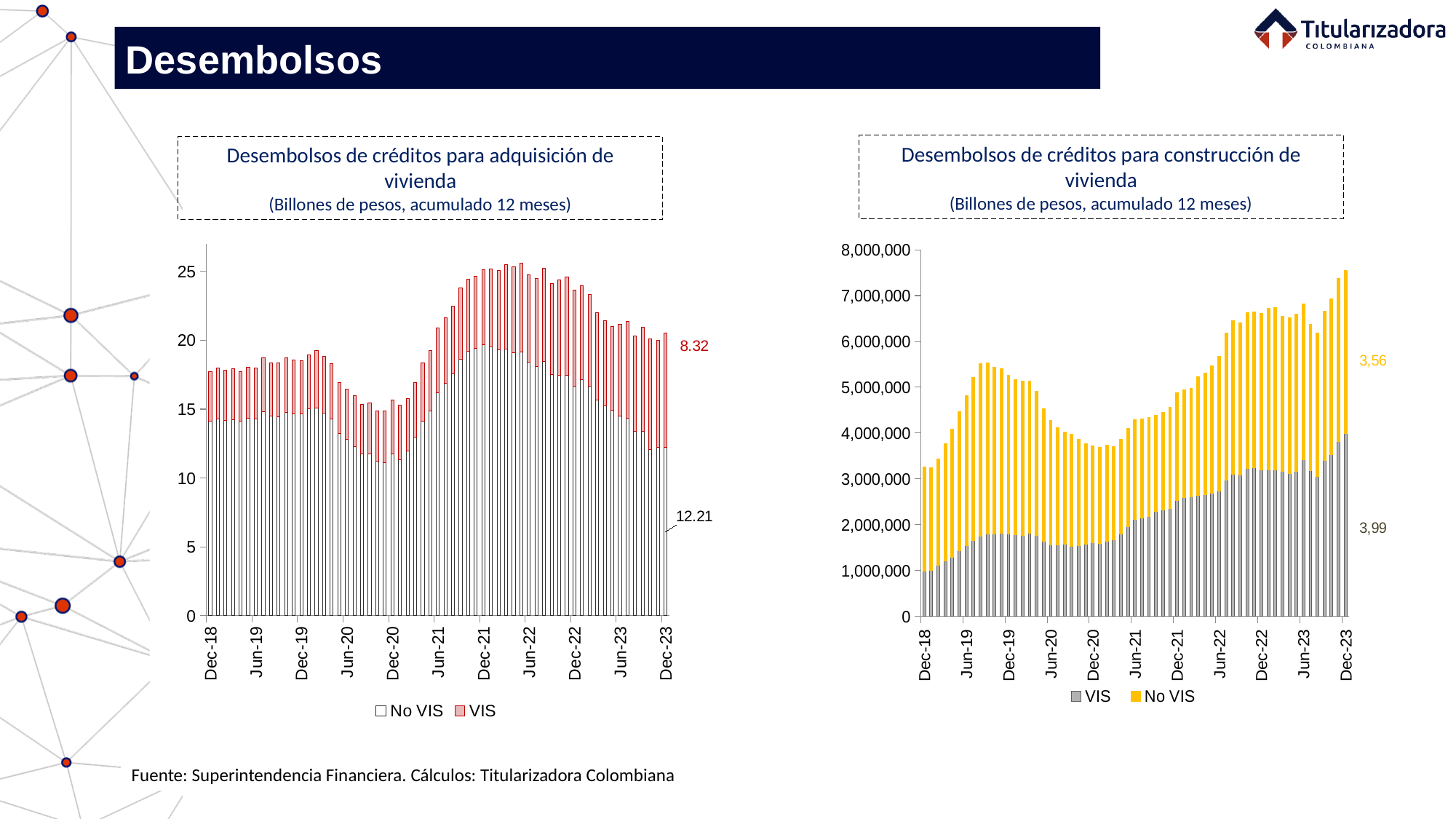

Desembolsos
Desembolsos de créditos para construcción de vivienda
(Billones de pesos, acumulado 12 meses)
Desembolsos de créditos para adquisición de vivienda
(Billones de pesos, acumulado 12 meses)

### Chart

| Category | No VIS | VIS  |
|---|---|---|
| 37742 | 0.44901448762 | 0.36534713918 |
| 37773 | 0.4546176367 | 0.37452564209000005 |
| 37803 | 0.46135894281 | 0.38681794887000004 |
| 37834 | 0.4585269840400001 | 0.38993458846000006 |
| 37865 | 0.47238276735000007 | 0.39368091657 |
| 37895 | 0.49617009615000013 | 0.40310844475 |
| 37926 | 0.50225256635 | 0.3971765183 |
| 37956 | 0.52459851791 | 0.39748644615 |
| 37987 | 0.53479020864 | 0.38871772814 |
| 38018 | 0.55749244602 | 0.39156025396 |
| 38047 | 0.5944180604300001 | 0.39810405212999994 |
| 38078 | 0.61459874699 | 0.39668146689 |
| 38108 | 0.61459120909 | 0.3824915837899999 |
| 38139 | 0.6474109251400001 | 0.39678386091999995 |
| 38169 | 0.65614811503 | 0.38444889014 |
| 38200 | 0.67357439019 | 0.38606486785999994 |
| 38231 | 0.72377773744 | 0.40300514796000003 |
| 38261 | 0.73426468144 | 0.39986326495999996 |
| 38292 | 0.74574530944 | 0.40004629995999996 |
| 38322 | 0.7851332344399999 | 0.41579717496 |
| 38353 | 0.80470958444 | 0.4187699119600001 |
| 38384 | 0.8226007830000001 | 0.4171883150000001 |
| 38412 | 0.842979139 | 0.41659577100000006 |
| 38443 | 0.865203076 | 0.4251167200000001 |
| 38473 | 0.876934226 | 0.429671319 |
| 38504 | 0.897645818 | 0.431694966 |
| 38534 | 0.916367139 | 0.43543648800000007 |
| 38565 | 0.9594576829999997 | 0.44205036 |
| 38596 | 0.9486742260000001 | 0.42589925100000003 |
| 38626 | 0.954264584 | 0.4203884400000001 |
| 38657 | 1.009561522 | 0.429729966 |
| 38687 | 1.017534116 | 0.419999621 |
| 38718 | 1.016426916 | 0.4151734980000001 |
| 38749 | 1.02413343695 | 0.416794206 |
| 38777 | 1.04640927448 | 0.42269554186 |
| 38808 | 1.0594069485000002 | 0.42016995551999997 |
| 38838 | 1.1487620965 | 0.43497763851999993 |
| 38869 | 1.2185168545 | 0.44275805352 |
| 38899 | 1.3088977305000002 | 0.47099253152 |
| 38930 | 1.4592892975 | 0.5105065475199998 |
| 38961 | 1.6200342855 | 0.54760770152 |
| 38991 | 1.7513281045 | 0.58301407852 |
| 39022 | 1.9331446375 | 0.63929664052 |
| 39052 | 2.0705438573 | 0.6793712005200001 |
| 39083 | 2.2745682893 | 0.7478698515200001 |
| 39114 | 2.40835972279 | 0.7952356545200001 |
| 39142 | 2.51949760026 | 0.8362489566600001 |
| 39173 | 2.6099411842399998 | 0.875679946 |
| 39203 | 2.75964417324 | 0.9301462820000002 |
| 39234 | 2.8262788162399994 | 0.9620554280000001 |
| 39264 | 2.8478567592399995 | 0.977024068 |
| 39295 | 2.89338367024 | 1.008013793 |
| 39326 | 2.8812854662400005 | 1.0153286139999997 |
| 39356 | 2.95740451324 | 1.038807381 |
| 39387 | 2.8908404382399997 | 1.0144871059999998 |
| 39417 | 2.87297320329 | 1.012961607 |
| 39448 | 2.81172917829 | 0.9941712319999998 |
| 39479 | 2.82956246802 | 0.987842054 |
| 39508 | 2.7830733780200005 | 0.9595073230000001 |
| 39539 | 2.9083522046600003 | 0.9868699940000001 |
| 39569 | 2.850596430169999 | 0.9661421200000001 |
| 39600 | 2.8758966151699994 | 0.9626016030000001 |
| 39630 | 3.0094893224699995 | 0.9802295130000002 |
| 39661 | 2.9370718563600002 | 0.9407189470000001 |
| 39692 | 2.9241026747100003 | 0.9317709030000001 |
| 39722 | 2.9774602777000005 | 0.953692801 |
| 39753 | 2.975790043470001 | 0.9530561979999999 |
| 39783 | 2.96306365251 | 0.94890951363 |
| 39814 | 2.95525782556 | 0.94118523563 |
| 39845 | 2.94791938385 | 0.9346854556299999 |
| 39873 | 2.9577147544 | 0.9379273016300002 |
| 39904 | 2.9446555449100007 | 0.92558466963 |
| 39934 | 2.9228471050100002 | 0.9288073666299999 |
| 39965 | 2.8663296738499997 | 0.9062650416299999 |
| 39995 | 2.89768103368 | 0.9097666516299998 |
| 40026 | 2.9116622629800006 | 0.9071350886299999 |
| 40057 | 3.13971059011 | 0.9398164136300001 |
| 40087 | 3.1577966217799998 | 0.9129787606299999 |
| 40118 | 3.2136848899899997 | 0.91180700163 |
| 40148 | 3.4545504155699995 | 0.94744626 |
| 40179 | 3.5388818831199997 | 0.9637272290000001 |
| 40210 | 3.6576131221500003 | 0.9789124370000001 |
| 40238 | 3.88502294705 | 1.022322244 |
| 40269 | 3.9696359192899995 | 1.0287801269999999 |
| 40299 | 4.07152688609 | 1.034435158 |
| 40330 | 4.405836014019999 | 1.1262562016599997 |
| 40360 | 4.47321516763 | 1.16194189566 |
| 40391 | 4.580784810790001 | 1.2084782186600003 |
| 40422 | 4.7566891800599995 | 1.2827268806600003 |
| 40452 | 4.821975671800001 | 1.33296659266 |
| 40483 | 4.88222052261 | 1.38209902666 |
| 40513 | 5.01185615793 | 1.4516055596600002 |
| 40544 | 5.037215046329999 | 1.4675615096600003 |
| 40575 | 5.08975995247 | 1.5204973396600001 |
| 40603 | 5.23586861331 | 1.6067775536600002 |
| 40634 | 5.265145113919999 | 1.64213978966 |
| 40664 | 5.362289706770001 | 1.6949167606600002 |
| 40695 | 5.496312965330001 | 1.7439889210000001 |
| 40725 | 5.523301172590001 | 1.7745873622300001 |
| 40756 | 5.771146656240001 | 1.8654188142299999 |
| 40787 | 5.635947442490001 | 1.8606135712299998 |
| 40817 | 5.62982814409 | 1.8697318432299999 |
| 40848 | 5.9106791303 | 1.9432850562299997 |
| 40878 | 5.807067329510001 | 1.94512751129 |
| 40909 | 5.80311067251 | 1.9654179592899998 |
| 40940 | 6.01760521088 | 2.0341077092899997 |
| 40969 | 5.947675649590001 | 2.0053808842899996 |
| 41000 | 5.907161421590001 | 2.00450060029 |
| 41030 | 6.13448062533 | 2.06625722129 |
| 41061 | 5.954536505999999 | 1.97690758929 |
| 41091 | 5.890564049000001 | 1.95977833206 |
| 41122 | 5.977299479 | 2.01291877206 |
| 41153 | 5.996352358 | 2.0189673950600002 |
| 41183 | 6.159900668000001 | 2.08342697506 |
| 41214 | 6.042869359999999 | 2.07785764106 |
| 41244 | 6.108662745000001 | 2.091078116 |
| 41275 | 6.304963884 | 2.151939578 |
| 41306 | 6.206708546000001 | 2.1296356800000003 |
| 41334 | 6.19597321 | 2.1318320200000005 |
| 41365 | 6.278932458 | 2.169014545 |
| 41395 | 6.4733100630000004 | 2.2003635669999997 |
| 41426 | 6.635096044 | 2.2608959629999994 |
| 41456 | 7.2232613720000005 | 2.353122089 |
| 41487 | 7.2035882110000005 | 2.2863001059999997 |
| 41518 | 7.349601526000001 | 2.305630897 |
| 41548 | 7.752049303 | 2.359612698 |
| 41579 | 7.986243320000001 | 2.37449556 |
| 41609 | 8.126701825 | 2.383425414 |
| 41640 | 8.347769617 | 2.4274348770000005 |
| 41671 | 8.543396056 | 2.4726051709999997 |
| 41699 | 8.605627214 | 2.4850907619999996 |
| 41730 | 9.013076965 | 2.5584155159999997 |
| 41760 | 8.869710086000001 | 2.552700207 |
| 41791 | 8.852920879 | 2.566300107 |
| 41821 | 8.626904380000001 | 2.5200213479999993 |
| 41852 | 8.573945429 | 2.532808024 |
| 41883 | 8.48171699 | 2.5181569610000003 |
| 41913 | 8.445409183 | 2.5009223499999997 |
| 41944 | 8.349181877 | 2.483220571 |
| 41974 | 8.463216223 | 2.473258279 |
| 42005 | 8.483391491 | 2.4414322659999996 |
| 42036 | 8.595922827999999 | 2.415101293 |
| 42064 | 8.700615419 | 2.3974168799999998 |
| 42095 | 9.007915371 | 2.405418358 |
| 42125 | 9.230027133000002 | 2.357538408 |
| 42156 | 9.359703834000001 | 2.3346364 |
| 42186 | 9.811606237 | 2.386818739 |
| 42217 | 10.033791759 | 2.3365052529999994 |
| 42248 | 10.827600462 | 2.390864834 |
| 42278 | 10.838859548 | 2.3499506169999997 |
| 42309 | 10.959034721 | 2.332235009 |
| 42339 | 11.532058886 | 2.3680388159999994 |
| 42370 | 11.517189073 | 2.312946219 |
| 42401 | 11.388032521 | 2.421883987 |
| 42430 | 11.811914969 | 2.5125031899999994 |
| 42461 | 11.551573910000002 | 2.5080790599999996 |
| 42491 | 11.439512154999997 | 2.5561983280000002 |
| 42522 | 11.898161877 | 2.6845142620000004 |
| 42552 | 11.528385620000002 | 2.6581007030000006 |
| 42583 | 11.757989104 | 2.793338476 |
| 42614 | 11.320442844 | 2.82439124 |
| 42644 | 11.193375512 | 2.8493640250000003 |
| 42675 | 11.695989234999999 | 3.032160077 |
| 42705 | 11.439183813000001 | 3.070357555 |
| 42736 | 11.261104994999998 | 3.037450424 |
| 42767 | 11.484826173699998 | 3.03579877353 |
| 42795 | 11.677596821699998 | 3.1205529875299995 |
| 42826 | 11.6325685047 | 3.0892176685299995 |
| 42856 | 11.868892123700002 | 3.14229784753 |
| 42887 | 11.59193793899 | 3.09206002202 |
| 42917 | 11.53163652699 | 3.08517908902 |
| 42948 | 11.769316734990001 | 3.1244758480199994 |
| 42979 | 11.963394488270001 | 3.10152041593 |
| 43009 | 12.08509097117 | 3.11367060621 |
| 43040 | 12.324257462739999 | 3.1967882550800004 |
| 43070 | 12.46702405329 | 3.3329390436899997 |
| 43101 | 12.786924834219997 | 3.33954589432 |
| 43132 | 13.00576976935 | 3.37247686307 |
| 43160 | 12.776229177390004 | 3.3098166211200004 |
| 43191 | 12.88888773969 | 3.3434655726500004 |
| 43221 | 13.295221373050003 | 3.4313327835900003 |
| 43252 | 13.466299536450002 | 3.4800067465200004 |
| 43282 | 13.579592121670002 | 3.4890571021000003 |
| 43313 | 13.835044656129998 | 3.55567738938 |
| 43344 | 13.93640789357 | 3.61867758977 |
| 43374 | 14.345056181790001 | 3.7426685564900004 |
| 43405 | 14.023940121360003 | 3.6519727739000003 |
| 43435 | 14.11106928771 | 3.6283765451300005 |
| 43466 | 14.269345854400001 | 3.7279432972299995 |
| 43497 | 14.181336153730001 | 3.63564457397 |
| 43525 | 14.257792884239997 | 3.64926872386 |
| 43556 | 14.11750711788 | 3.6297560505800006 |
| 43586 | 14.315432526730001 | 3.6949395354500005 |
| 43617 | 14.28496597429 | 3.7049447017100006 |
| 43647 | 14.824101376800003 | 3.8850158662100003 |
| 43678 | 14.472371661070005 | 3.8559685805700004 |
| 43709 | 14.436465013140003 | 3.8962259993600004 |
| 43739 | 14.746296353550003 | 4.00214214128 |
| 43770 | 14.66776768726 | 3.91557145139 |
| 43800 | 14.648922226380003 | 3.8528138754800003 |
| 43831 | 15.03499321632 | 3.90367664853 |
| 43862 | 15.09186112625 | 4.1360996795 |
| 43891 | 14.71904522864 | 4.11365107318 |
| 43922 | 14.29956603688 | 4.01035476849 |
| 43952 | 13.207308193830002 | 3.73079156776 |
| 43983 | 12.784812031260003 | 3.6728475066 |
| 44013 | 12.289123337810002 | 3.68436699402 |
| 44044 | 11.750658428080001 | 3.6073108664999993 |
| 44075 | 11.745319195930001 | 3.72349237977 |
| 44105 | 11.206658344989998 | 3.6590935770399997 |
| 44136 | 11.117684625729996 | 3.72501994027 |
| 44166 | 11.77056596787 | 3.89849613208 |
| 44197 | 11.33064170359 | 3.95793742731 |
| 44228 | 11.949335388519998 | 3.8313921921000005 |
| 44256 | 12.98384045011 | 3.9554899662900005 |
| 44287 | 14.129511905409997 | 4.220049292750001 |
| 44317 | 14.86962898099 | 4.397495628890001 |
| 44348 | 16.185580330529998 | 4.71498104988 |
| 44378 | 16.85889330111 | 4.77745957859 |
| 44409 | 17.54424398605 | 4.94114023439 |
| 44440 | 18.63770284777 | 5.151732286760001 |
| 44470 | 19.19852402856 | 5.219429135359999 |
| 44501 | 19.3901717612 | 5.227918645929999 |
| 44531 | 19.679538161380002 | 5.445444265869999 |
| 44562 | 19.51027409491 | 5.664416212683835 |
| 44593 | 19.281871475899997 | 5.804621890898437 |
| 44621 | 19.370030381750002 | 6.12714215624 |
| 44652 | 19.084441719369995 | 6.224798743669999 |
| 44682 | 19.153791637419996 | 6.41832691371 |
| 44713 | 18.40860066652667 | 6.344029781223333 |
| 44743 | 18.1083285813978 | 6.3959123948763335 |
| 44774 | 18.479428194254368 | 6.721024512120264 |
| 44805 | 17.502189021854274 | 6.624444668072774 |
| 44835 | 17.479178605453246 | 6.903531742918965 |
| 44866 | 17.476547165935187 | 7.136668337823063 |
| 44896 | 16.645976755077267 | 6.9802675859913625 |
| 44927 | 17.157792443496408 | 6.809639907424472 |
| 44958 | 16.642567978873622 | 6.680954763822314 |
| 44986 | 15.661183975100922 | 6.310179057597715 |
| 45017 | 15.258044725526501 | 6.141644019372883 |
| 45047 | 14.933063404293593 | 6.073902673018833 |
| 45078 | 14.514486358965213 | 6.614041682901309 |
| 45108 | 14.320361053067181 | 7.03307572522788 |
| 45139 | 13.37191808380066 | 6.939921645087051 |
| 45170 | 13.41352820153056 | 7.5181569183124095 |
| 45200 | 12.06322713902461 | 8.04988767193995 |
| 45231 | 12.214528898932892 | 7.8007924617799205 |
| 45261 | 12.211616343708249 | 8.315147075071309 |

### Chart

| Category | VIS  | No VIS |
|---|---|---|
| 38565 | 192391.14300000004 | 384508.86100000003 |
| 38596 | 188715.12600000002 | 384328.594 |
| 38626 | 185028.15900000004 | 382654.81299999997 |
| 38657 | 186935.55800000002 | 412926.975 |
| 38687 | 180767.5 | 420426.304 |
| 38718 | 179546.128 | 417913.48299999995 |
| 38749 | 175483.96600000001 | 430659.25899999996 |
| 38777 | 175798.51127 | 455907.98827999993 |
| 38808 | 170360.90954000002 | 469482.4062699999 |
| 38838 | 173056.39654000002 | 502616.73526999995 |
| 38869 | 168513.95754 | 513247.23627 |
| 38899 | 173374.12854 | 518866.12227 |
| 38930 | 180678.35654 | 539743.89727 |
| 38961 | 190027.29754000003 | 570082.6572700001 |
| 38991 | 187010.85854000002 | 592213.15327 |
| 39022 | 203659.08154 | 653363.88362 |
| 39052 | 214580.66653999998 | 727137.28262 |
| 39083 | 233508.38053999998 | 812340.62262 |
| 39114 | 235557.50954 | 841303.86452 |
| 39142 | 243461.70226999998 | 879339.73224 |
| 39173 | 246782.25799999997 | 918674.13325 |
| 39203 | 252261.418 | 947253.42525 |
| 39234 | 252739.771 | 976097.8972499999 |
| 39264 | 253800.981 | 996166.54325 |
| 39295 | 254446.16499999998 | 1024438.13025 |
| 39326 | 255194.54999999996 | 1048433.3372500001 |
| 39356 | 278597.471 | 1109757.11366 |
| 39387 | 267299.055 | 1081577.9246399999 |
| 39417 | 269989.38803 | 1091189.61697 |
| 39448 | 263782.96343 | 1085123.83453 |
| 39479 | 279079.77393 | 1132421.2512700001 |
| 39508 | 279494.48923 | 1164319.24383 |
| 39539 | 289442.15163000004 | 1251022.8148999999 |
| 39569 | 291345.36193 | 1275447.01923 |
| 39600 | 291858.62767 | 1333446.96524 |
| 39630 | 294968.97724 | 1421789.3728300002 |
| 39661 | 287356.05474 | 1459156.4777800003 |
| 39692 | 276291.89473999996 | 1500777.1412000002 |
| 39722 | 262548.36099 | 1581871.93245 |
| 39753 | 259287.80718999996 | 1594248.4885900002 |
| 39783 | 247080.90989999997 | 1592996.2407600002 |
| 39814 | 242402.05449999997 | 1591774.93546 |
| 39845 | 224425.48384999996 | 1603044.6898400001 |
| 39873 | 209834.11555000002 | 1567497.1071799996 |
| 39904 | 197117.55565 | 1529559.08341 |
| 39934 | 186781.12435 | 1516970.6044099997 |
| 39965 | 186211.75291 | 1498729.7951099998 |
| 39995 | 179816.36583999998 | 1495983.38323 |
| 40026 | 177800.16333999997 | 1470487.80754 |
| 40057 | 199130.87209 | 1481579.0879000002 |
| 40087 | 203823.30184 | 1405751.79635 |
| 40118 | 212994.07324000003 | 1384841.5165799996 |
| 40148 | 227427.04950000002 | 1413189.4595499998 |
| 40179 | 227011.71000000002 | 1389134.10579 |
| 40210 | 248595.02733 | 1368910.6390300002 |
| 40238 | 263725.52592000004 | 1386645.87751 |
| 40269 | 276503.33942000003 | 1377600.86152 |
| 40299 | 287740.37425000005 | 1372855.2233300002 |
| 40330 | 307788.76095 | 1389104.10462 |
| 40360 | 316416.60245 | 1347525.26191 |
| 40391 | 333929.79744999995 | 1345027.5826500002 |
| 40422 | 332792.5336999999 | 1352627.25087 |
| 40452 | 331121.8337 | 1349485.2797600003 |
| 40483 | 343241.8971 | 1350717.79106 |
| 40513 | 338950.8241 | 1365414.6625899998 |
| 40544 | 337729.43059999996 | 1364898.30409 |
| 40575 | 330335.93742 | 1370150.61683 |
| 40603 | 338739.49983 | 1386303.78245 |
| 40634 | 343086.70883 | 1365525.35314 |
| 40664 | 345449.03199999995 | 1393938.933 |
| 40695 | 363037.557 | 1427218.354 |
| 40725 | 373688.68499999994 | 1431145.862 |
| 40756 | 373606.424 | 1479374.809 |
| 40787 | 385599.51 | 1466501.6330000001 |
| 40817 | 401786.06399999995 | 1482522.425 |
| 40848 | 417529.348 | 1575838.56 |
| 40878 | 433672.7359999999 | 1576880.9389999998 |
| 40909 | 442588.3119999999 | 1596849.1940000001 |
| 40940 | 466524.01700000005 | 1661411.004 |
| 40969 | 477981.91799999995 | 1669605.148 |
| 41000 | 488219.63599999994 | 1702672.172 |
| 41030 | 516566.354 | 1799714.203 |
| 41061 | 506469.04000000004 | 1822166.744 |
| 41091 | 517650.936 | 1847398.488 |
| 41122 | 539148.51 | 1904404.6759999995 |
| 41153 | 540475.171 | 1963672.024 |
| 41183 | 568849.317 | 2061454.5859999997 |
| 41214 | 584387.517 | 2079578.4349999996 |
| 41244 | 601637.816 | 2132609.411 |
| 41275 | 614351.502 | 2195431.8540000003 |
| 41306 | 611344.2370000001 | 2188681.216 |
| 41334 | 621352.895 | 2190353.657 |
| 41365 | 671019.773 | 2259603.19 |
| 41395 | 698160.975 | 2271536.967 |
| 41426 | 743403.9069999999 | 2298058.686 |
| 41456 | 773117.6539999999 | 2385877.74 |
| 41487 | 782014.553 | 2315856.647 |
| 41518 | 826232.733 | 2297090.634 |
| 41548 | 842685.8800000001 | 2268330.304 |
| 41579 | 846928.307 | 2236493.498 |
| 41609 | 888489.259 | 2203947.929 |
| 41640 | 923078.141 | 2174122.582 |
| 41671 | 950691.2739999999 | 2169279.48 |
| 41699 | 948298.8439999999 | 2177597.503 |
| 41730 | 932654.5389999999 | 2184643.0190000003 |
| 41760 | 891173.5909999999 | 2158888.7830000003 |
| 41791 | 845889.748 | 2116927.6240000003 |
| 41821 | 832322.0210000001 | 2116855.437 |
| 41852 | 822040.39 | 2164858.35 |
| 41883 | 772268.203 | 2157981.156 |
| 41913 | 756497.816 | 2274047.716 |
| 41944 | 778537.6599999999 | 2291396.196 |
| 41974 | 733305.1400000001 | 2381399.431 |
| 42005 | 693850.9630000001 | 2398187.622 |
| 42036 | 667454.212 | 2495855.4510000004 |
| 42064 | 671505.524 | 2549483.286 |
| 42095 | 682873.995 | 2583402.283 |
| 42125 | 726200.517 | 2617588.2129999995 |
| 42156 | 764640.868 | 2676431.762 |
| 42186 | 804810.39 | 2775426.587 |
| 42217 | 820115.8119999999 | 2848816.7990000006 |
| 42248 | 833033.9169999999 | 2984181.266 |
| 42278 | 818557.845 | 2892471.2029999997 |
| 42309 | 772615.6669999999 | 2959611.24 |
| 42339 | 790971.097 | 2959210.755 |
| 42370 | 813992.7719999999 | 2945434.6569999997 |
| 42401 | 815588.892 | 2902435.1180000002 |
| 42430 | 823906.08 | 2908982.729 |
| 42461 | 783930.095 | 2894632.978 |
| 42491 | 739434.489 | 2879416.101 |
| 42522 | 725180.414 | 2930182.596 |
| 42552 | 669610.249 | 2822670.628 |
| 42583 | 660558.105 | 2830012.8630000004 |
| 42614 | 662865.235 | 2738814.5510000004 |
| 42644 | 677381.7139999999 | 2714038.657 |
| 42675 | 699568.569 | 2718415.1740000006 |
| 42705 | 708642.267 | 2698289.7240000004 |
| 42736 | 714903.573 | 2751727.7839999995 |
| 42767 | 756343.10577 | 2825243.10436 |
| 42795 | 848004.07177 | 2957206.96436 |
| 42826 | 915277.6777700001 | 2996421.28636 |
| 42856 | 1027067.74677 | 3150890.04436 |
| 42887 | 1058409.18776 | 3179627.2427699994 |
| 42917 | 1089660.12376 | 3213189.52677 |
| 42948 | 1191054.32876 | 3237012.982769999 |
| 42979 | 1245708.0193699999 | 3316190.14963 |
| 43009 | 1297448.5588399998 | 3382128.993289999 |
| 43040 | 1393345.0845299999 | 3500364.786619999 |
| 43070 | 1496182.59512 | 3643270.3692099997 |
| 43101 | 1564501.53602 | 3697472.8367999997 |
| 43132 | 1500396.8011999999 | 3556984.9123199997 |
| 43160 | 1376072.99264 | 3284369.7965499996 |
| 43191 | 1304729.63457 | 3096855.15079 |
| 43221 | 1186293.3774700002 | 2803933.0186 |
| 43252 | 1112106.7233 | 2559947.8594600004 |
| 43282 | 1088720.69208 | 2386305.59439 |
| 43313 | 974023.0613099998 | 2197484.9911900004 |
| 43344 | 1007998.20213 | 2190525.61163 |
| 43374 | 1052978.18333 | 2319183.5987300007 |
| 43405 | 1007256.5869100001 | 2249265.35497 |
| 43435 | 996755.2684599999 | 2259916.6187500004 |
| 43466 | 1005899.81244 | 2240498.63984 |
| 43497 | 1113012.49216 | 2329413.95176 |
| 43525 | 1206875.3392899998 | 2568179.10952 |
| 43556 | 1287587.4526499999 | 2805278.4054400004 |
| 43586 | 1429701.4238499997 | 3043352.10258 |
| 43617 | 1549325.4446899998 | 3271679.86676 |
| 43647 | 1650990.6911299997 | 3566891.0737 |
| 43678 | 1758567.45809 | 3751390.9887699997 |
| 43709 | 1804858.2415900002 | 3720660.2710999995 |
| 43739 | 1799450.1850500002 | 3641373.3505299995 |
| 43770 | 1810147.57528 | 3588378.2686999994 |
| 43800 | 1800867.8054700003 | 3464974.9839299996 |
| 43831 | 1778177.99885 | 3393240.1438099993 |
| 43862 | 1775668.25082 | 3356337.74852 |
| 43891 | 1809618.43994 | 3318441.4280499998 |
| 43922 | 1776182.89232 | 3128995.38695 |
| 43952 | 1640360.70616 | 2886568.7293499997 |
| 43983 | 1554372.54666 | 2716919.894 |
| 44013 | 1567108.94381 | 2557476.62296 |
| 44044 | 1580987.3549799998 | 2437778.87556 |
| 44075 | 1532381.44494 | 2450770.19674 |
| 44105 | 1549667.1878 | 2309593.97614 |
| 44136 | 1576107.9924599999 | 2201068.8819399998 |
| 44166 | 1608325.74116 | 2111822.2051999997 |
| 44197 | 1585751.43887 | 2101148.24038 |
| 44228 | 1644292.28229 | 2099386.9416199997 |
| 44256 | 1672621.22603 | 2025962.5494199998 |
| 44287 | 1805683.76021 | 2053676.7722899998 |
| 44317 | 1963487.9334599997 | 2133449.66622 |
| 44348 | 2116541.46749 | 2180790.64109 |
| 44378 | 2155867.93652 | 2159190.1748499996 |
| 44409 | 2183814.26673 | 2150572.0005 |
| 44440 | 2286395.75256 | 2106610.8922699997 |
| 44470 | 2321696.44077 | 2132866.00123 |
| 44501 | 2348598.32693 | 2222456.17757 |
| 44531 | 2537212.86561 | 2337432.6149799996 |
| 44562 | 2594870.22213 | 2347265.88154 |
| 44593 | 2606631.85169 | 2371382.5502199996 |
| 44621 | 2643098.08815 | 2586581.7975999997 |
| 44652 | 2659172.01678 | 2649579.5673899995 |
| 44682 | 2681657.0863099997 | 2780894.4531699996 |
| 44713 | 2729779.1262560003 | 2944478.5316849994 |
| 44743 | 2977669.458181 | 3203098.7262262395 |
| 44774 | 3094910.50399375 | 3354730.34081074 |
| 44805 | 3088737.61289822 | 3313687.88970145 |
| 44835 | 3225166.6507925 | 3406077.9747097897 |
| 44866 | 3251615.0024822704 | 3395893.59120445 |
| 44896 | 3199869.60112588 | 3408570.0512721604 |
| 44927 | 3204832.1465814603 | 3512066.37835167 |
| 44958 | 3201698.99949763 | 3530441.53675136 |
| 44986 | 3170018.13130818 | 3382397.2369974805 |
| 45017 | 3113787.2330987593 | 3395384.85398989 |
| 45047 | 3169331.0121968496 | 3432062.94707215 |
| 45078 | 3414837.6484226193 | 3405189.94544872 |
| 45108 | 3187021.1931307805 | 3182835.59471689 |
| 45139 | 3060426.88287697 | 3129996.9871759797 |
| 45170 | 3397007.1488094 | 3268356.2933218596 |
| 45200 | 3531683.95730312 | 3403198.0543935196 |
| 45231 | 3817494.9859206 | 3554163.75840138 |
| 45261 | 3993312.642870989 | 3558952.5246516704 |
Fuente: Superintendencia Financiera. Cálculos: Titularizadora Colombiana